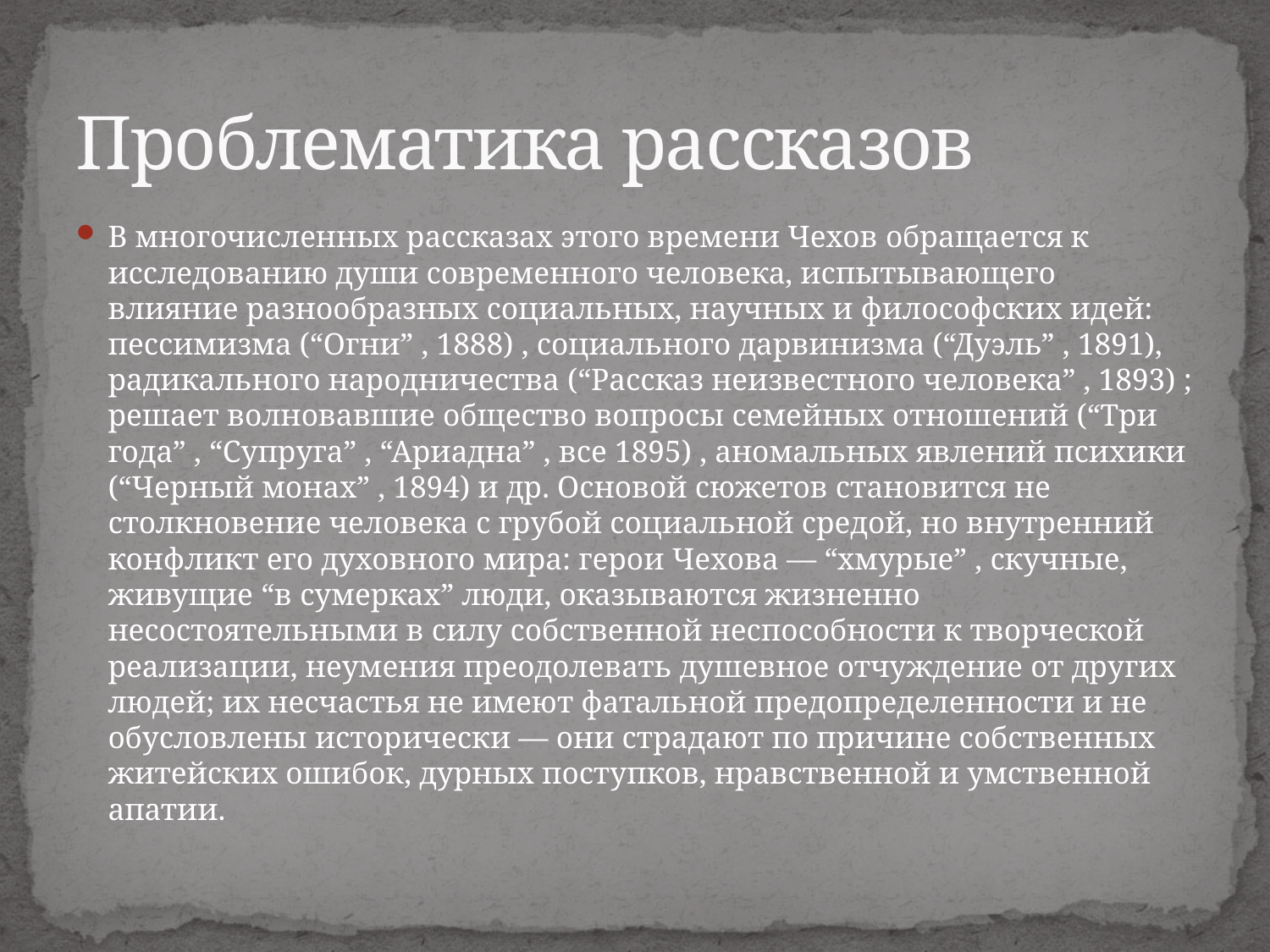

# Проблематика рассказов
В многочисленных рассказах этого времени Чехов обращается к 
исследованию души современного человека, испытывающего влияние разнообразных социальных, научных и философских идей: пессимизма (“Огни” , 1888) , социального дарвинизма (“Дуэль” , 1891), радикального народничества (“Рассказ неизвестного человека” , 1893) ; решает волновавшие общество вопросы семейных отношений (“Три года” , “Супруга” , “Ариадна” , все 1895) , аномальных явлений психики (“Черный монах” , 1894) и др. Основой сюжетов становится не столкновение человека с грубой социальной средой, но внутренний конфликт его духовного мира: герои Чехова — “хмурые” , скучные, живущие “в сумерках” люди, оказываются жизненно несостоятельными в силу собственной неспособности к творческой реализации, неумения преодолевать душевное отчуждение от других людей; их несчастья не имеют фатальной предопределенности и не обусловлены исторически — они страдают по причине собственных житейских ошибок, дурных поступков, нравственной и умственной апатии.